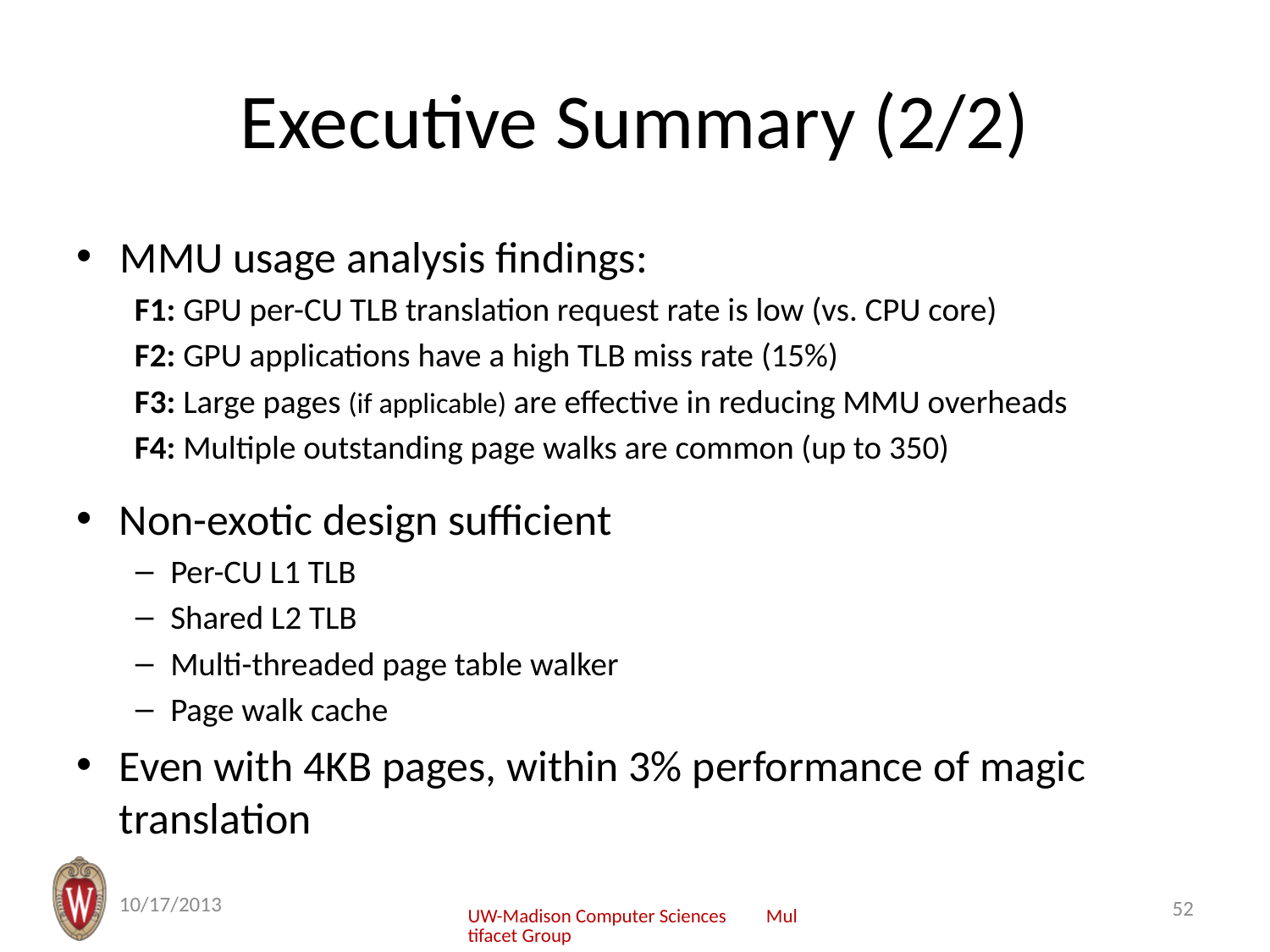

# Executive Summary (2/2)
MMU usage analysis findings:
F1: GPU per-CU TLB translation request rate is low (vs. CPU core)
F2: GPU applications have a high TLB miss rate (15%)
F3: Large pages (if applicable) are effective in reducing MMU overheads
F4: Multiple outstanding page walks are common (up to 350)
Non-exotic design sufficient
Per-CU L1 TLB
Shared L2 TLB
Multi-threaded page table walker
Page walk cache
Even with 4KB pages, within 3% performance of magic translation
10/17/2013
52
UW-Madison Computer Sciences         Multifacet Group